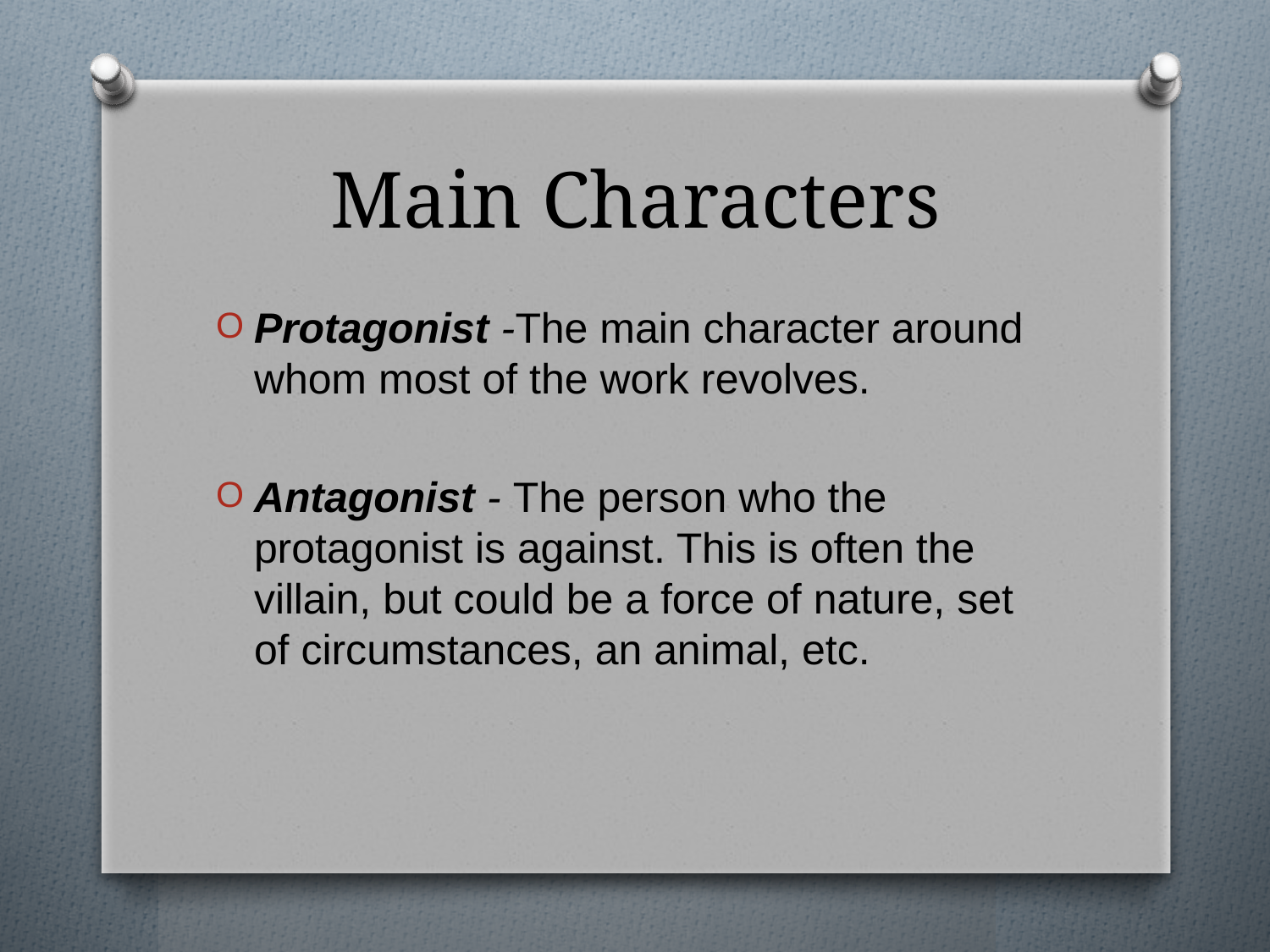

# Main Characters
Protagonist -The main character around whom most of the work revolves.

Antagonist - The person who the protagonist is against. This is often the villain, but could be a force of nature, set of circumstances, an animal, etc.